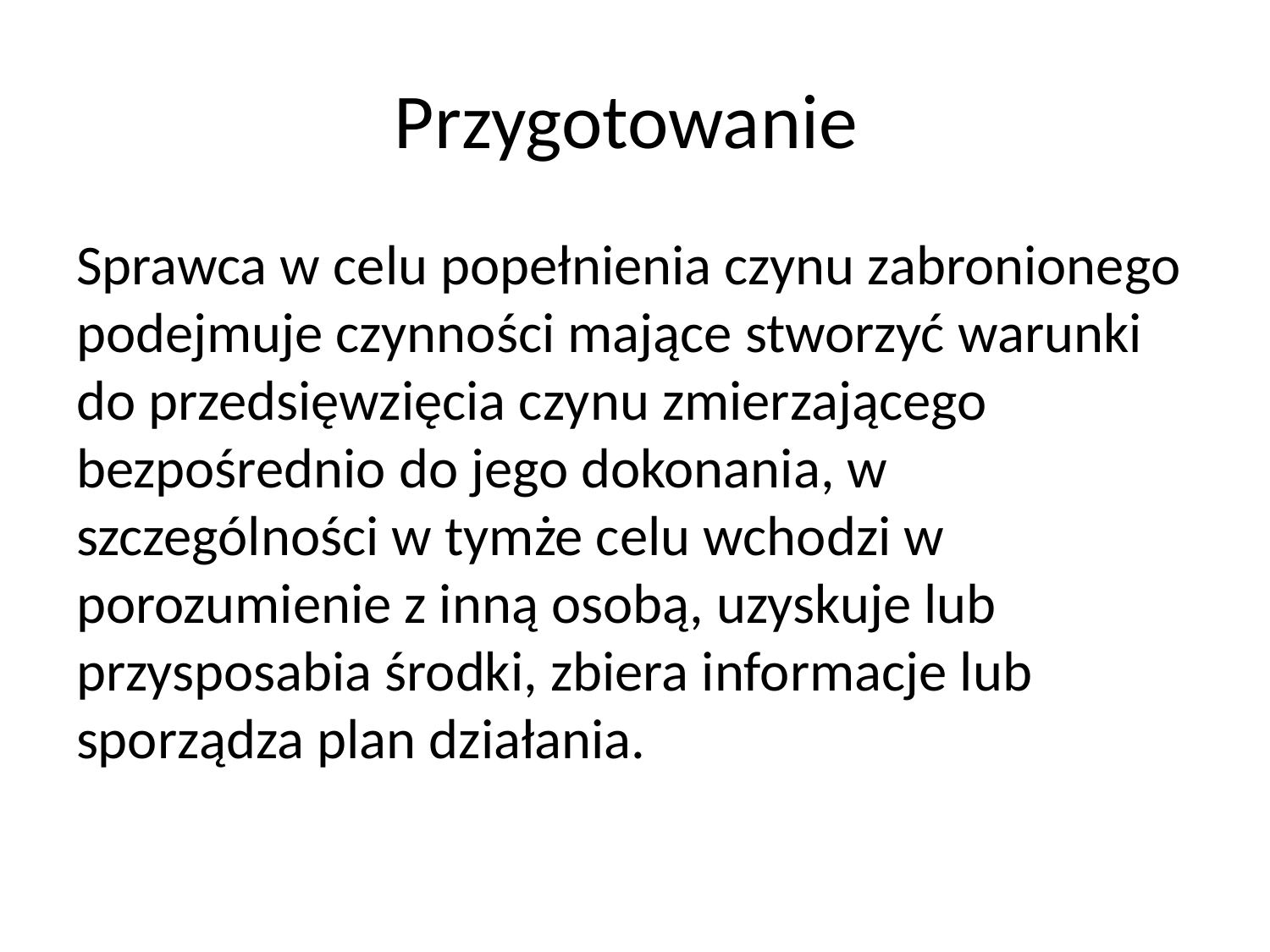

# Przygotowanie
Sprawca w celu popełnienia czynu zabronionego podejmuje czynności mające stworzyć warunki do przedsięwzięcia czynu zmierzającego bezpośrednio do jego dokonania, w szczególności w tymże celu wchodzi w porozumienie z inną osobą, uzyskuje lub przysposabia środki, zbiera informacje lub sporządza plan działania.